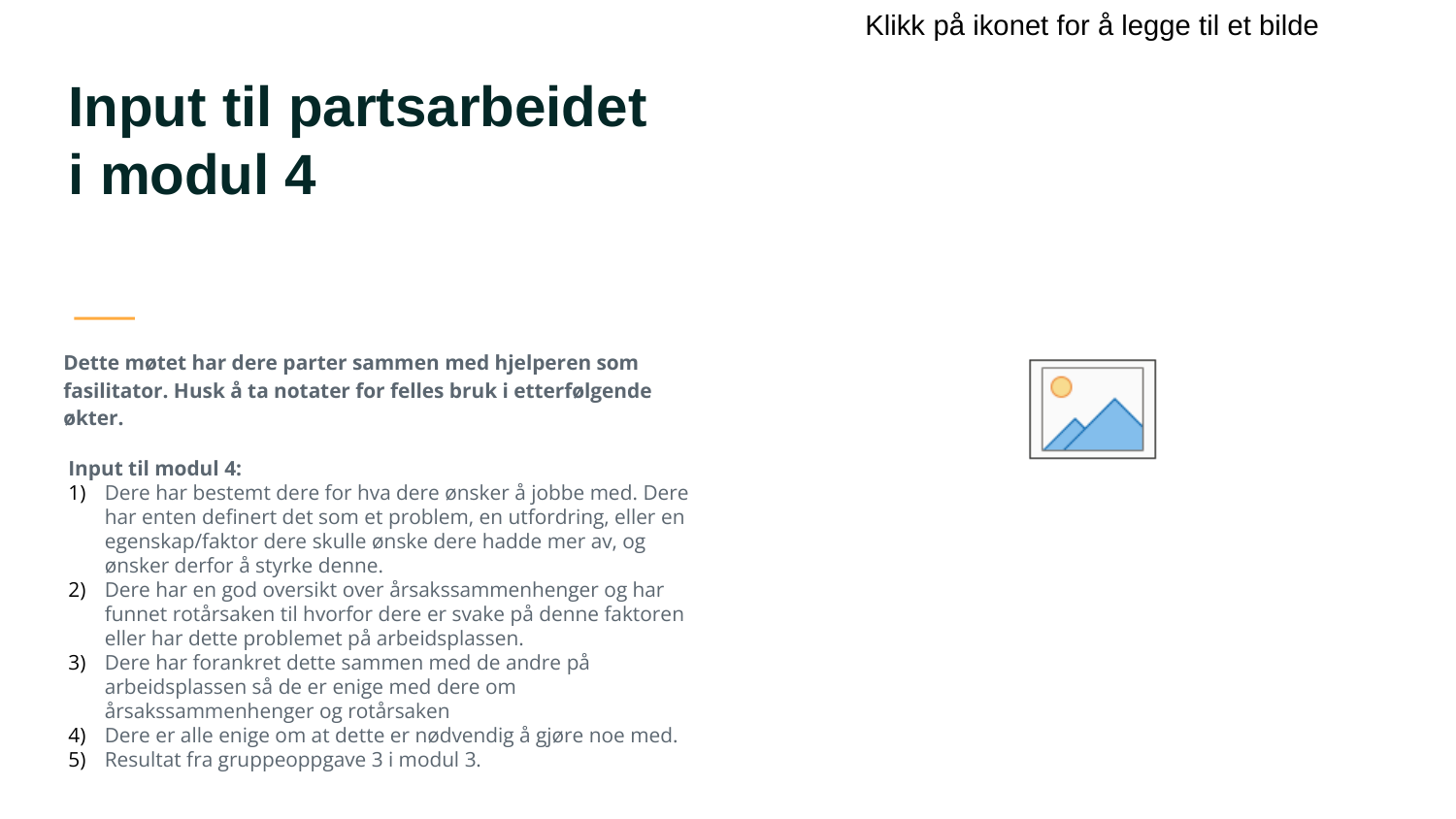

# Input til partsarbeidet i modul 4
Dette møtet har dere parter sammen med hjelperen som fasilitator. Husk å ta notater for felles bruk i etterfølgende økter.
Input til modul 4:
Dere har bestemt dere for hva dere ønsker å jobbe med. Dere har enten definert det som et problem, en utfordring, eller en egenskap/faktor dere skulle ønske dere hadde mer av, og ønsker derfor å styrke denne.
Dere har en god oversikt over årsakssammenhenger og har funnet rotårsaken til hvorfor dere er svake på denne faktoren eller har dette problemet på arbeidsplassen.
Dere har forankret dette sammen med de andre på arbeidsplassen så de er enige med dere om årsakssammenhenger og rotårsaken
Dere er alle enige om at dette er nødvendig å gjøre noe med.
Resultat fra gruppeoppgave 3 i modul 3.